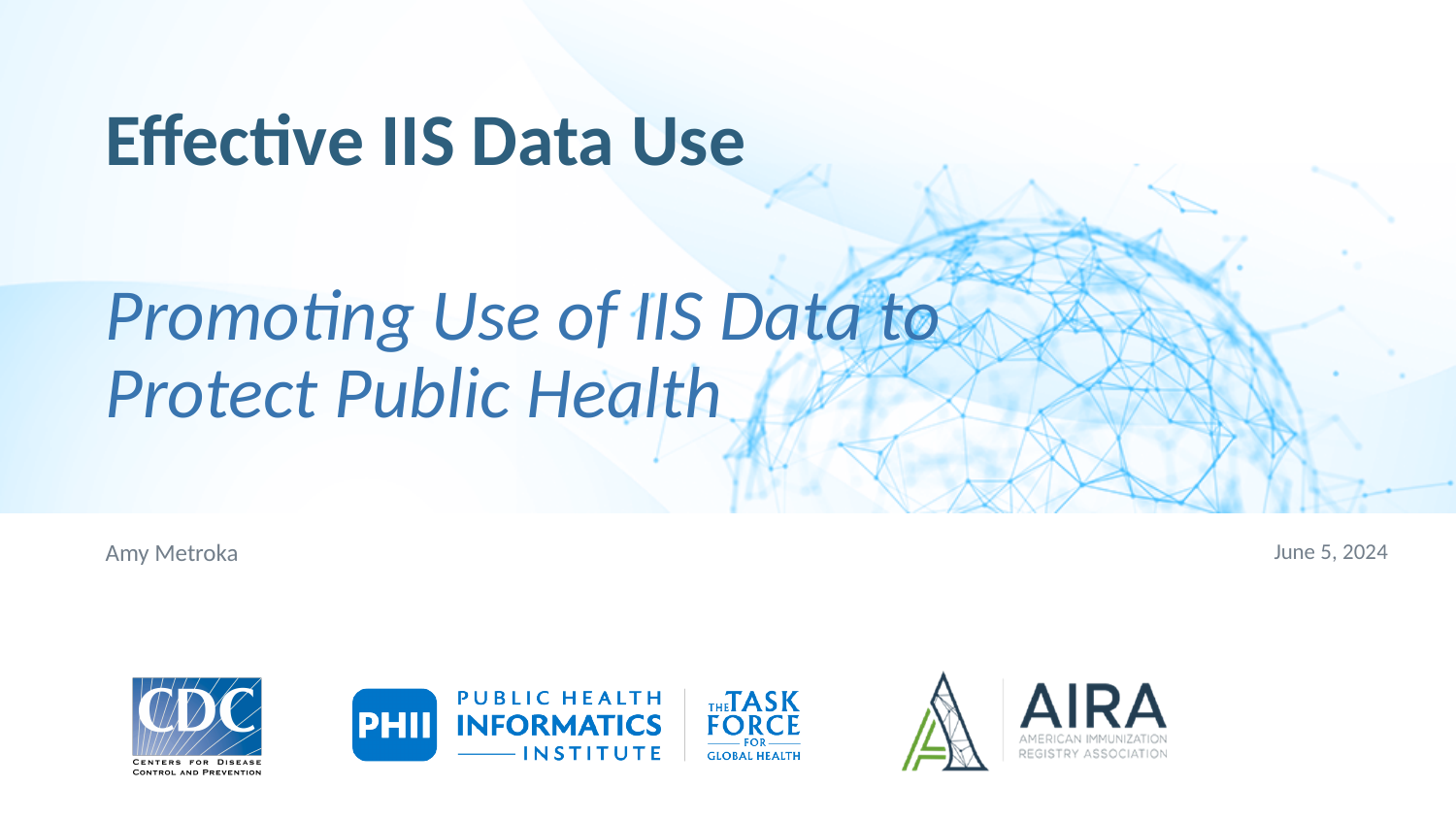

# Effective IIS Data Use

Promoting Use of IIS Data to Protect Public Health
Amy Metroka
June 5, 2024
Presenter name/date